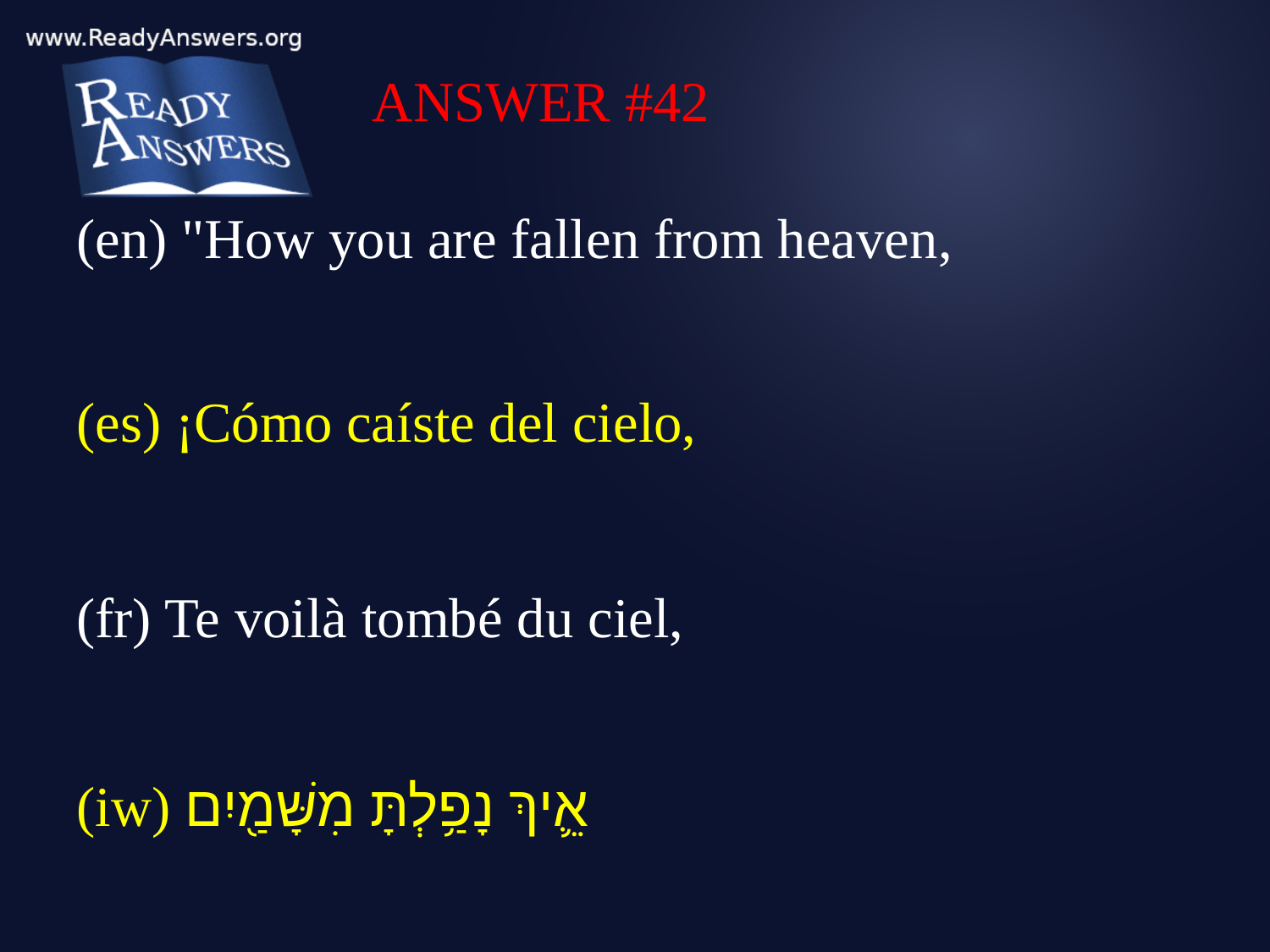

ANSWER #42
(en) "How you are fallen from heaven,
(es) ¡Cómo caíste del cielo,
(fr) Te voilà tombé du ciel,
(iw) אֵ֛יךְ נָפַ֥לְתָּ מִשָּׁמַ֖יִם